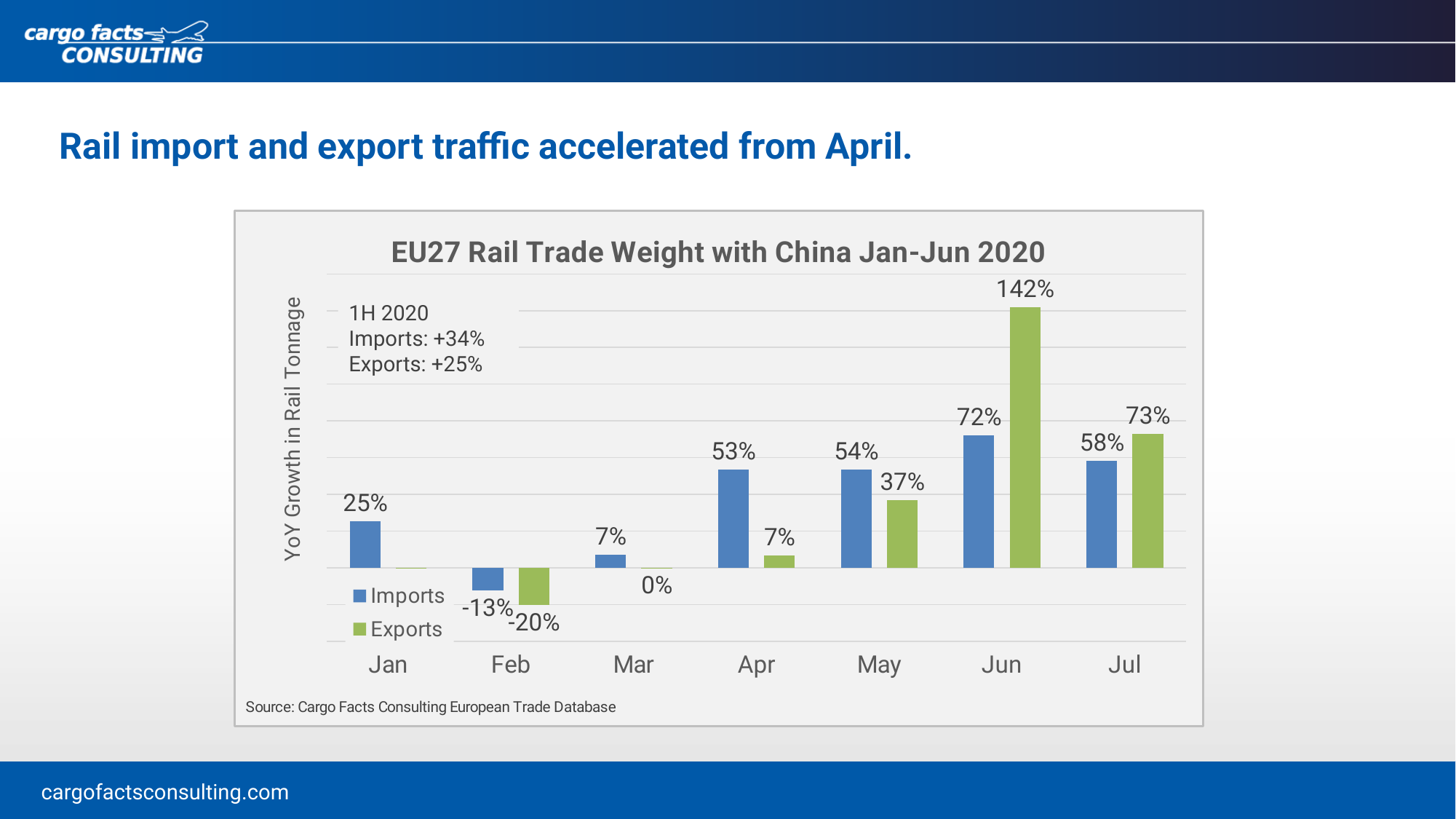

Rail import and export traffic accelerated from April.

### Chart: EU27 Rail Trade Weight with China Jan-Jun 2020

| Category | Imports | Exports |
|---|---|---|
| Jan | 0.2536083001819345 | -0.0048202650936430835 |
| Feb | -0.12511662395481027 | -0.20319091797960498 |
| Mar | 0.06905519432167795 | -0.0018197904944452503 |
| Apr | 0.5333723182420607 | 0.06560703727955186 |
| May | 0.5352814330591122 | 0.3693871563747344 |
| Jun | 0.7213886160405643 | 1.4185758153298331 |
| Jul | 0.5833944410448426 | 0.7285921563754392 |
1H 2020
Imports: +34%
Exports: +25%